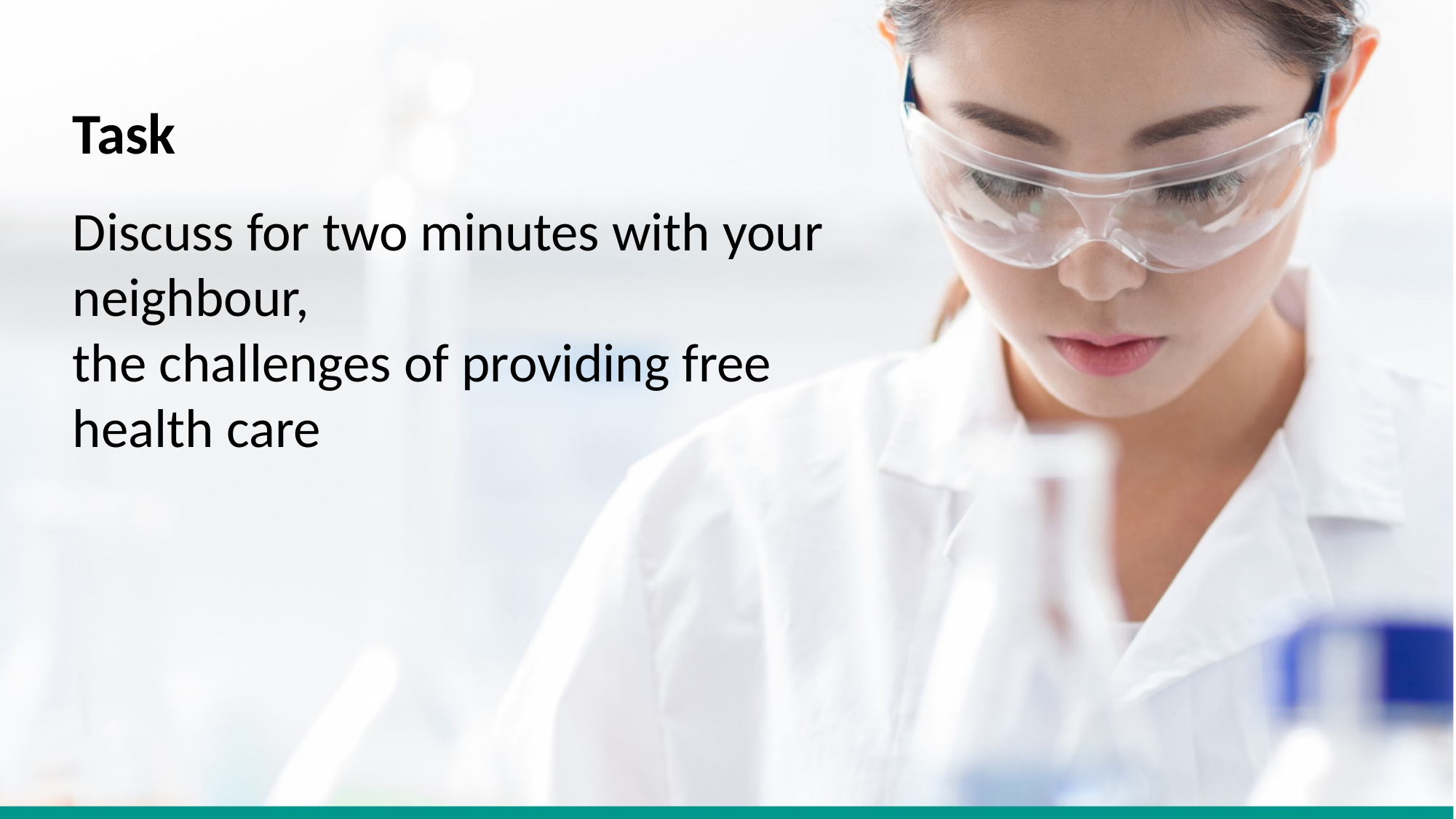

Task
Discuss for two minutes with your neighbour,
the challenges of providing free health care